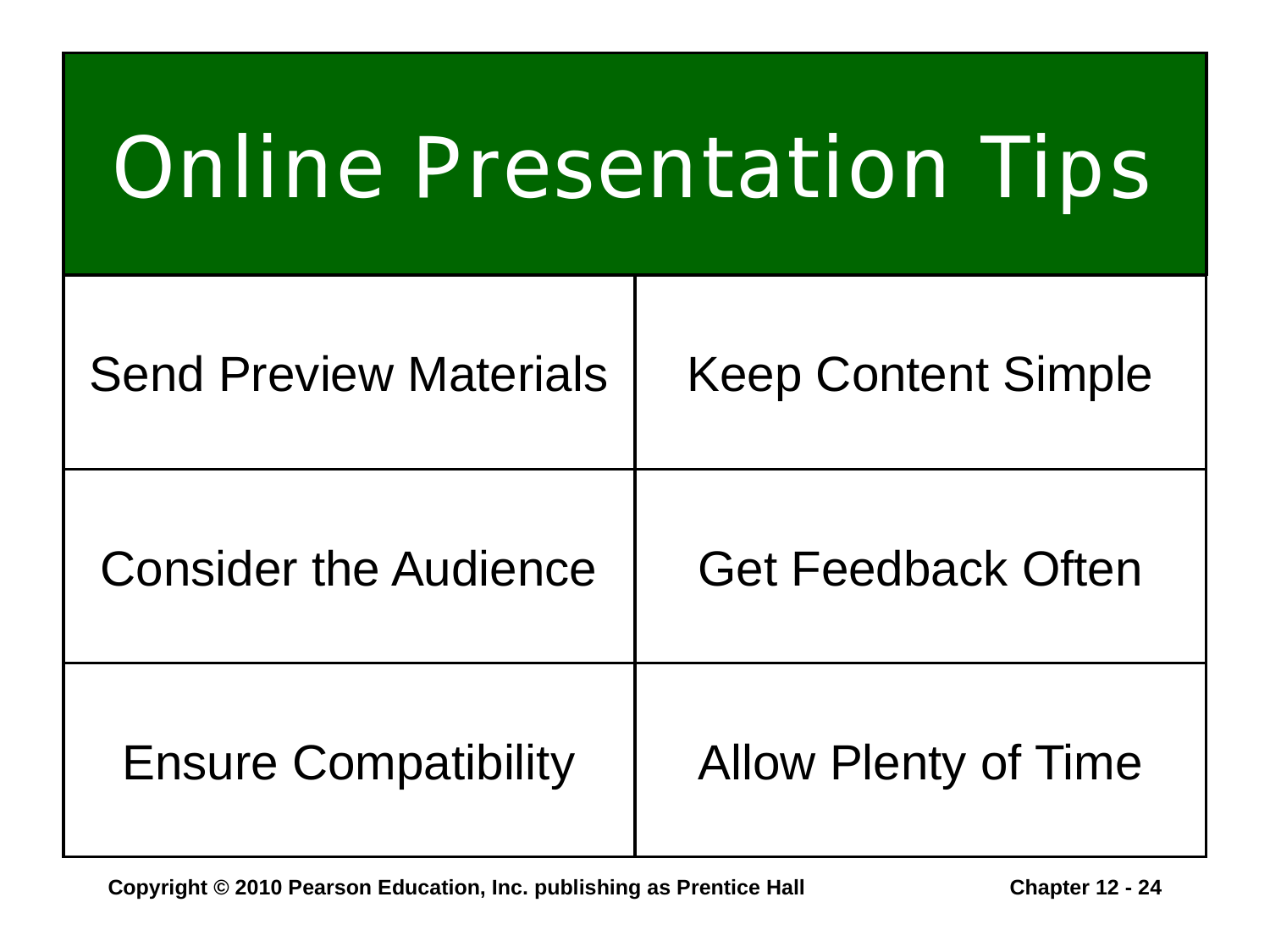

# Online Presentation Tips
Send Preview Materials
Consider the Audience
Ensure Compatibility
Keep Content Simple
Get Feedback Often
Allow Plenty of Time
Copyright © 2010 Pearson Education, Inc. publishing as Prentice Hall
Chapter 12 - 24